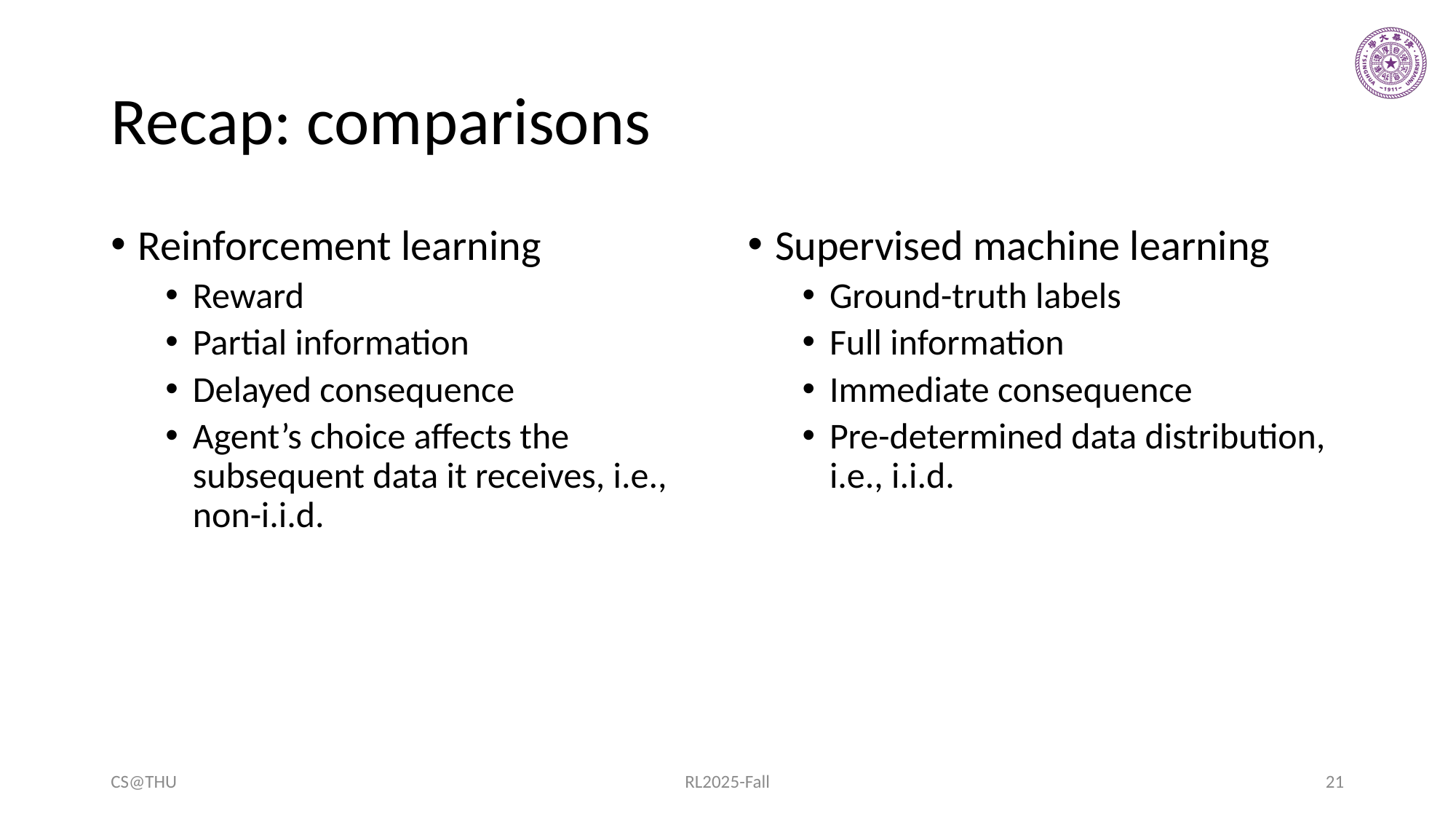

# Recap: comparisons
Reinforcement learning
Reward
Partial information
Delayed consequence
Agent’s choice affects the subsequent data it receives, i.e., non-i.i.d.
Supervised machine learning
Ground-truth labels
Full information
Immediate consequence
Pre-determined data distribution, i.e., i.i.d.

CS@THU
RL2025-Fall
21